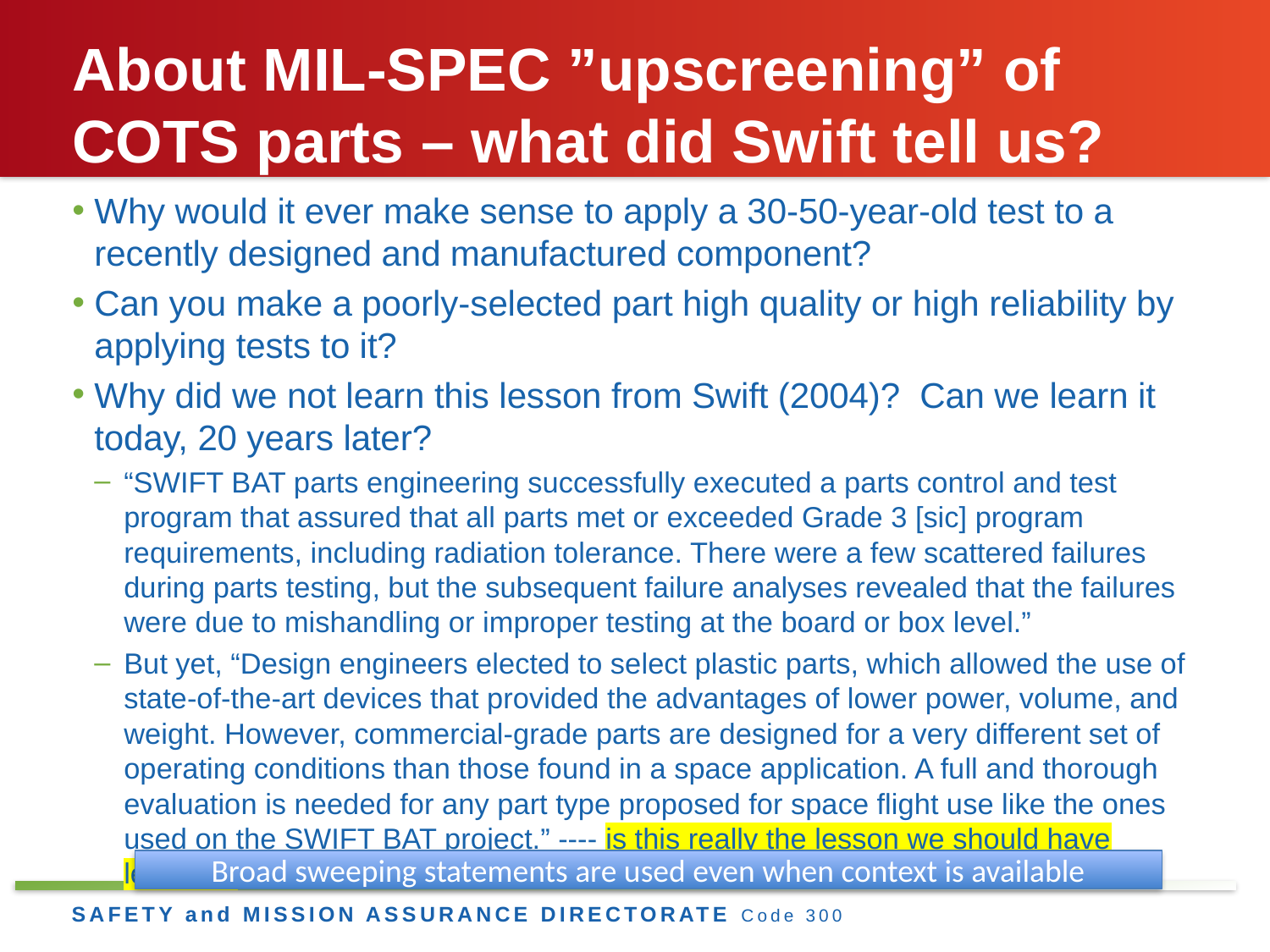

# About MIL-SPEC ”upscreening” of COTS parts – what did Swift tell us?
Why would it ever make sense to apply a 30-50-year-old test to a recently designed and manufactured component?
Can you make a poorly-selected part high quality or high reliability by applying tests to it?
Why did we not learn this lesson from Swift (2004)?  Can we learn it today, 20 years later?
“SWIFT BAT parts engineering successfully executed a parts control and test program that assured that all parts met or exceeded Grade 3 [sic] program requirements, including radiation tolerance. There were a few scattered failures during parts testing, but the subsequent failure analyses revealed that the failures were due to mishandling or improper testing at the board or box level.”
But yet, “Design engineers elected to select plastic parts, which allowed the use of state-of-the-art devices that provided the advantages of lower power, volume, and weight. However, commercial-grade parts are designed for a very different set of operating conditions than those found in a space application. A full and thorough evaluation is needed for any part type proposed for space flight use like the ones used on the SWIFT BAT project.” ---- is this really the lesson we should have learned?
Broad sweeping statements are used even when context is available